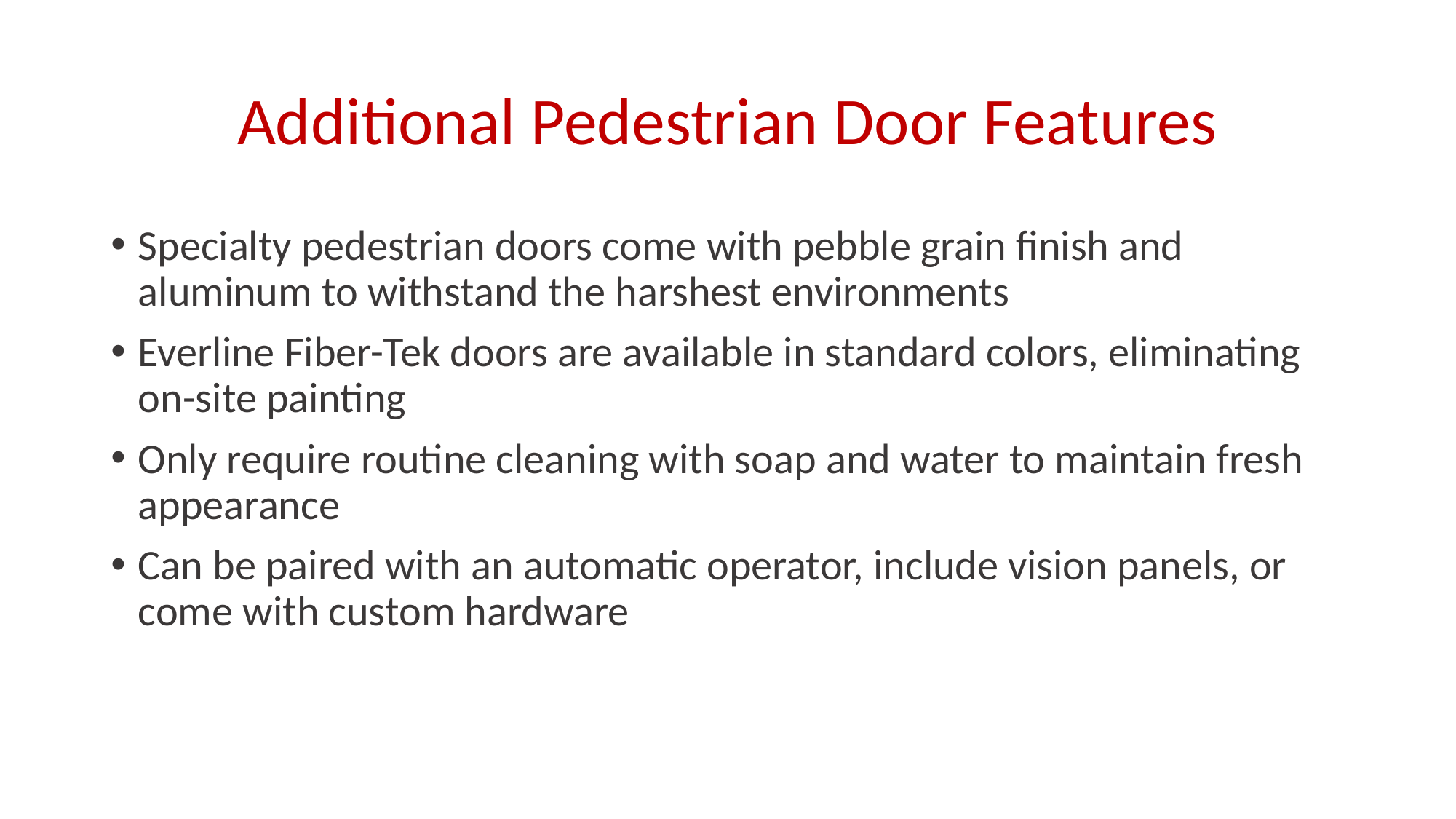

# Additional Pedestrian Door Features
Specialty pedestrian doors come with pebble grain finish and aluminum to withstand the harshest environments
Everline Fiber-Tek doors are available in standard colors, eliminating on-site painting
Only require routine cleaning with soap and water to maintain fresh appearance
Can be paired with an automatic operator, include vision panels, or come with custom hardware